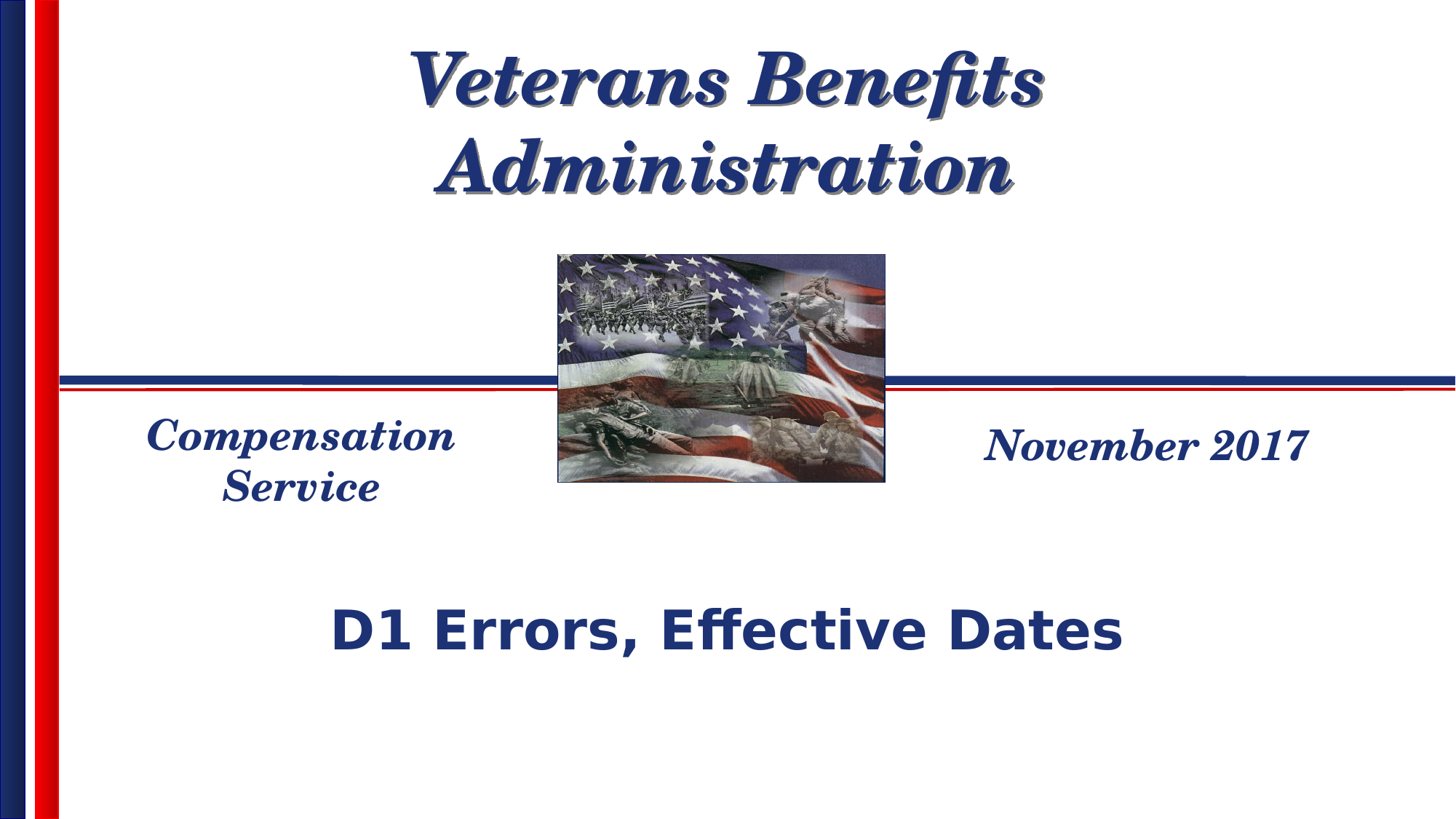

Compensation Service
November 2017
D1 Errors, Effective Dates